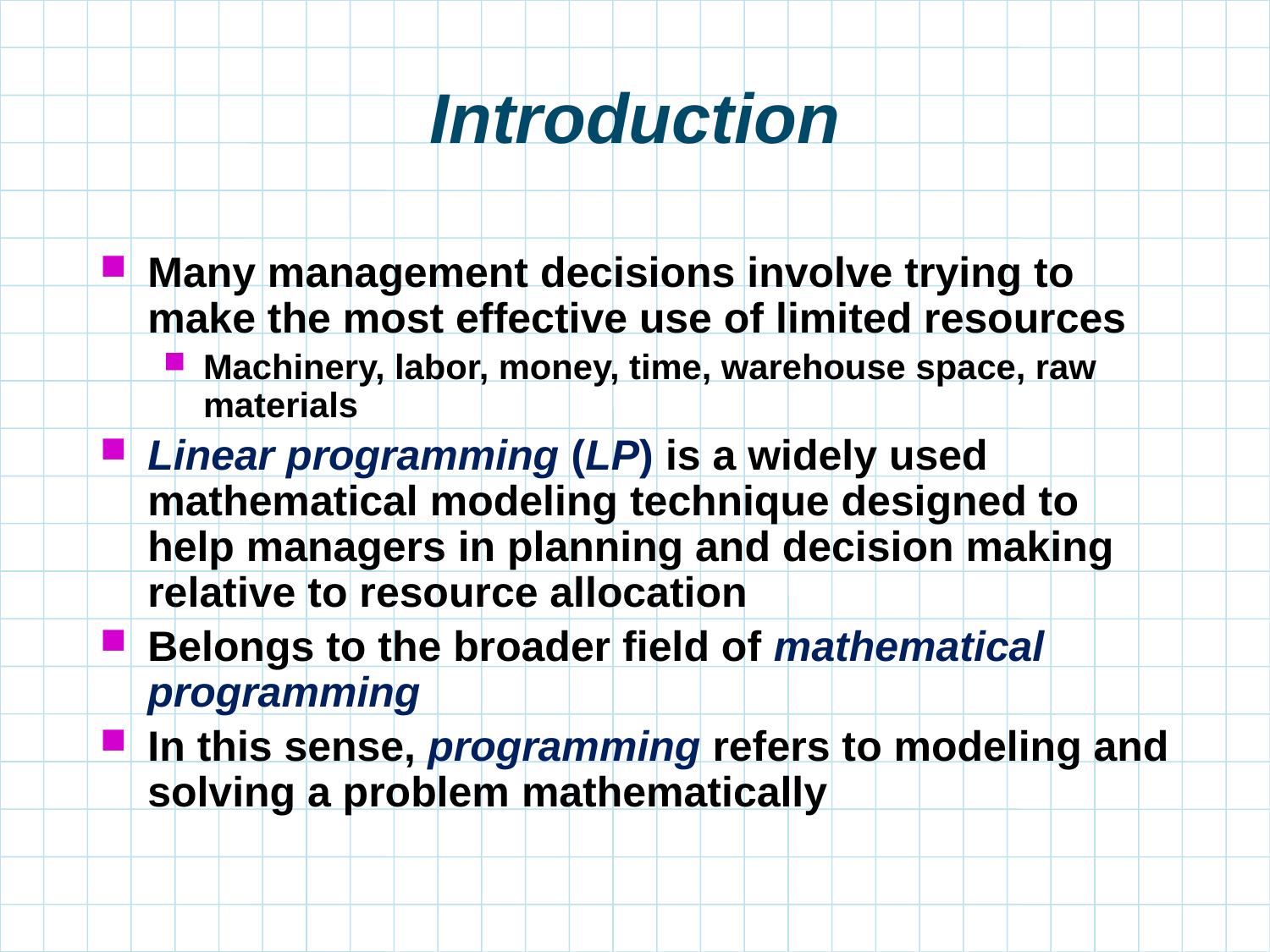

# Introduction
Many management decisions involve trying to make the most effective use of limited resources
Machinery, labor, money, time, warehouse space, raw materials
Linear programming (LP) is a widely used mathematical modeling technique designed to help managers in planning and decision making relative to resource allocation
Belongs to the broader field of mathematical programming
In this sense, programming refers to modeling and solving a problem mathematically